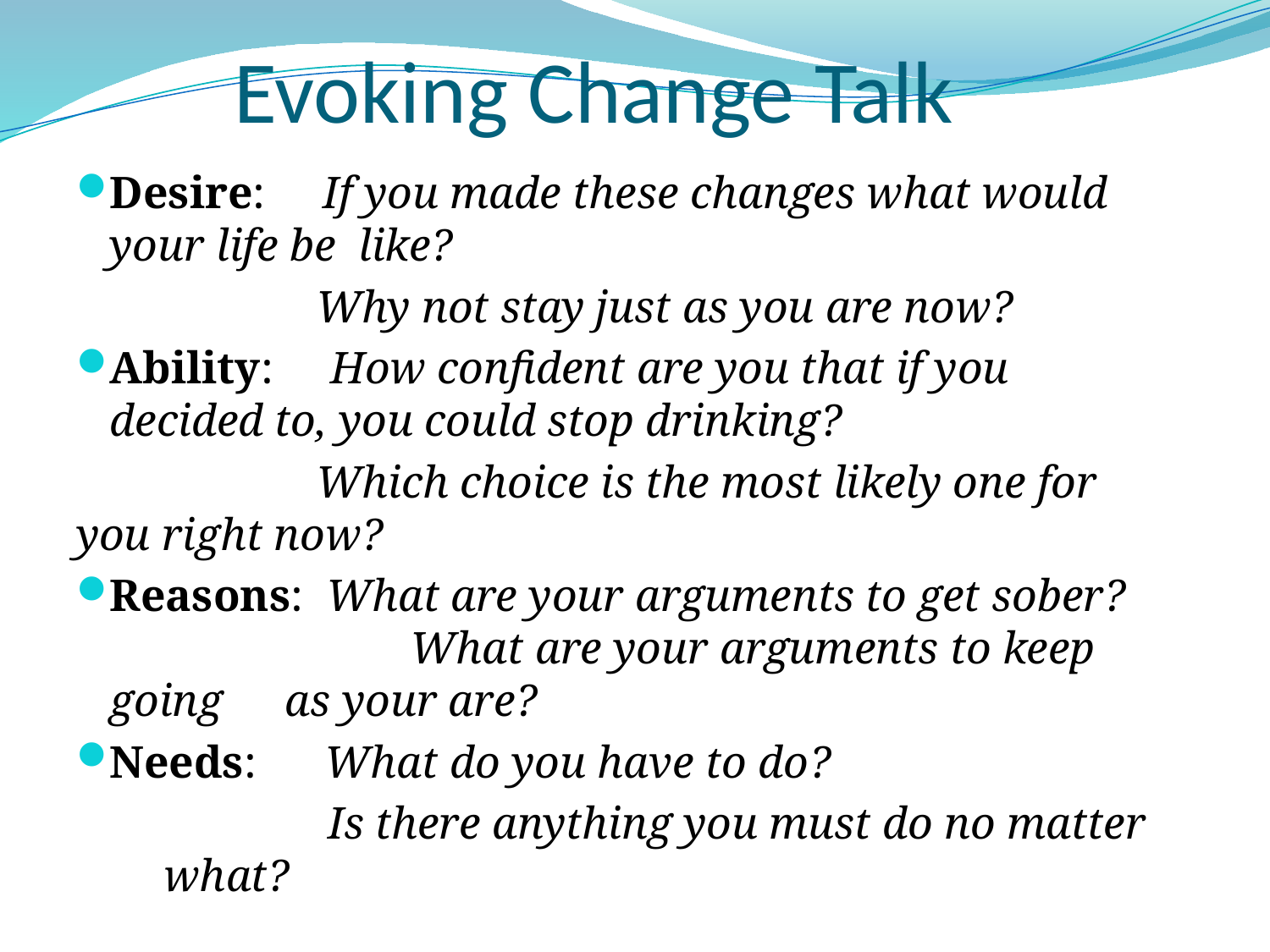

# Evoking Change Talk
Desire:     If you made these changes what would 		your life be  like?
                     Why not stay just as you are now?
Ability:     How confident are you that if you 			decided to, you could stop drinking?
                     Which choice is the most likely one for 		you right now?
Reasons:  What are your arguments to get sober?               	           What are your arguments to keep going 		as your are?
Needs:      What do you have to do?
                      Is there anything you must do no matter 		what?